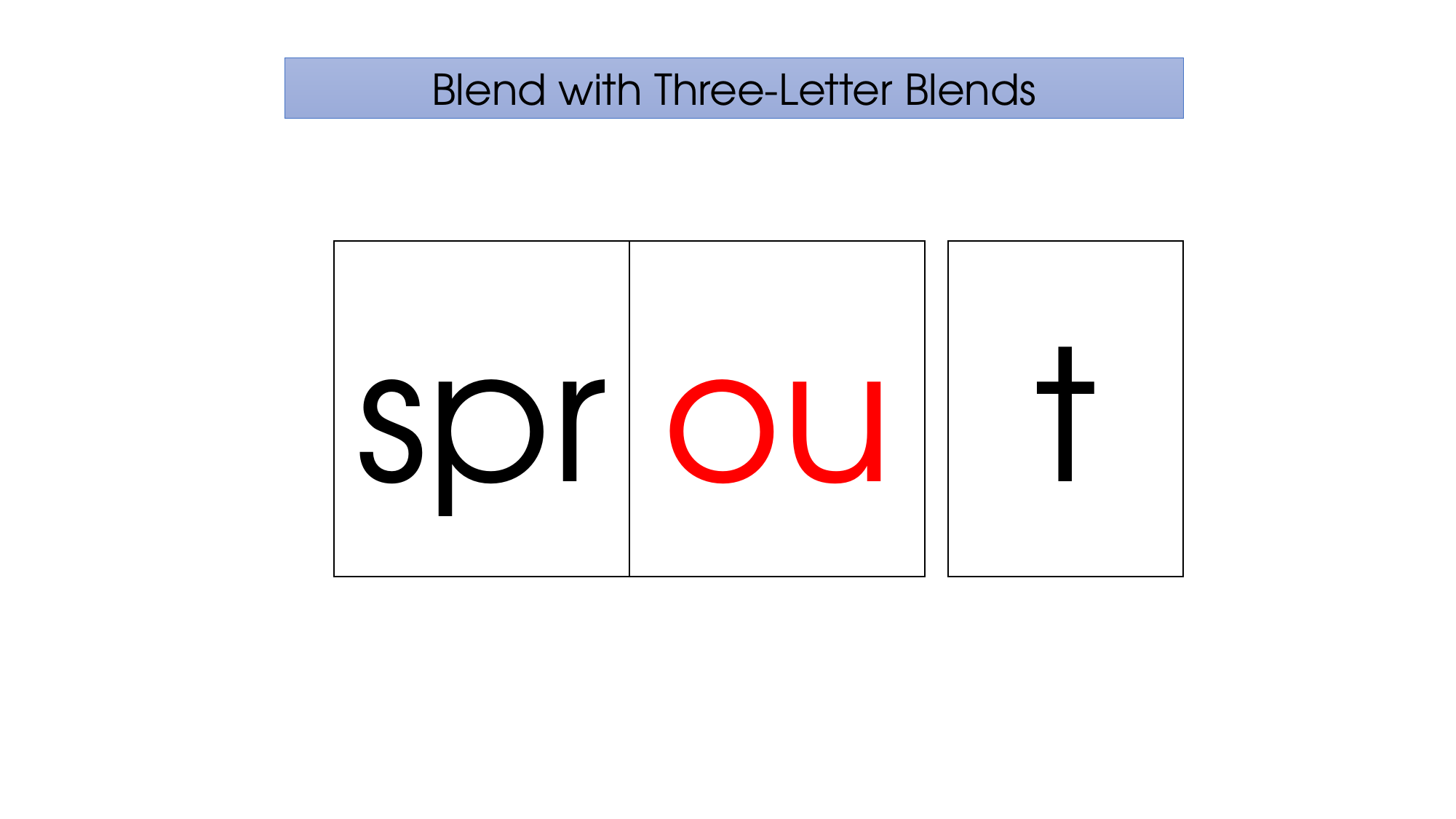

Blend with Three-Letter Blends
spr
ou
t